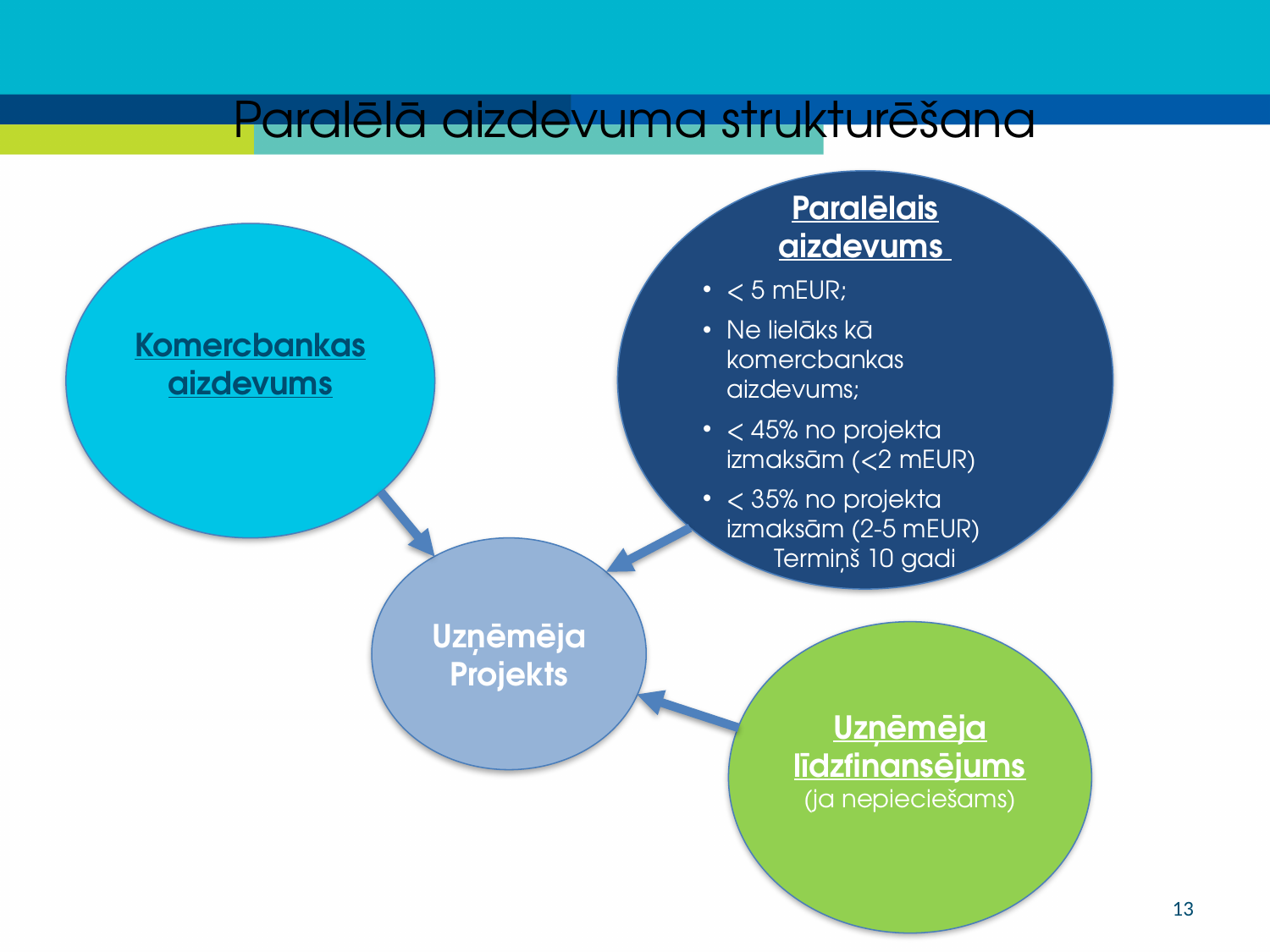

# Paralēlā aizdevuma strukturēšana
Paralēlais
aizdevums
< 5 mEUR;
Ne lielāks kā komercbankas aizdevums;
< 45% no projekta izmaksām (<2 mEUR)
< 35% no projekta izmaksām (2-5 mEUR)
Termiņš 10 gadi
Uzņēmēja Projekts
Uzņēmēja līdzfinansējums (ja nepieciešams)

Komercbankas aizdevums

13